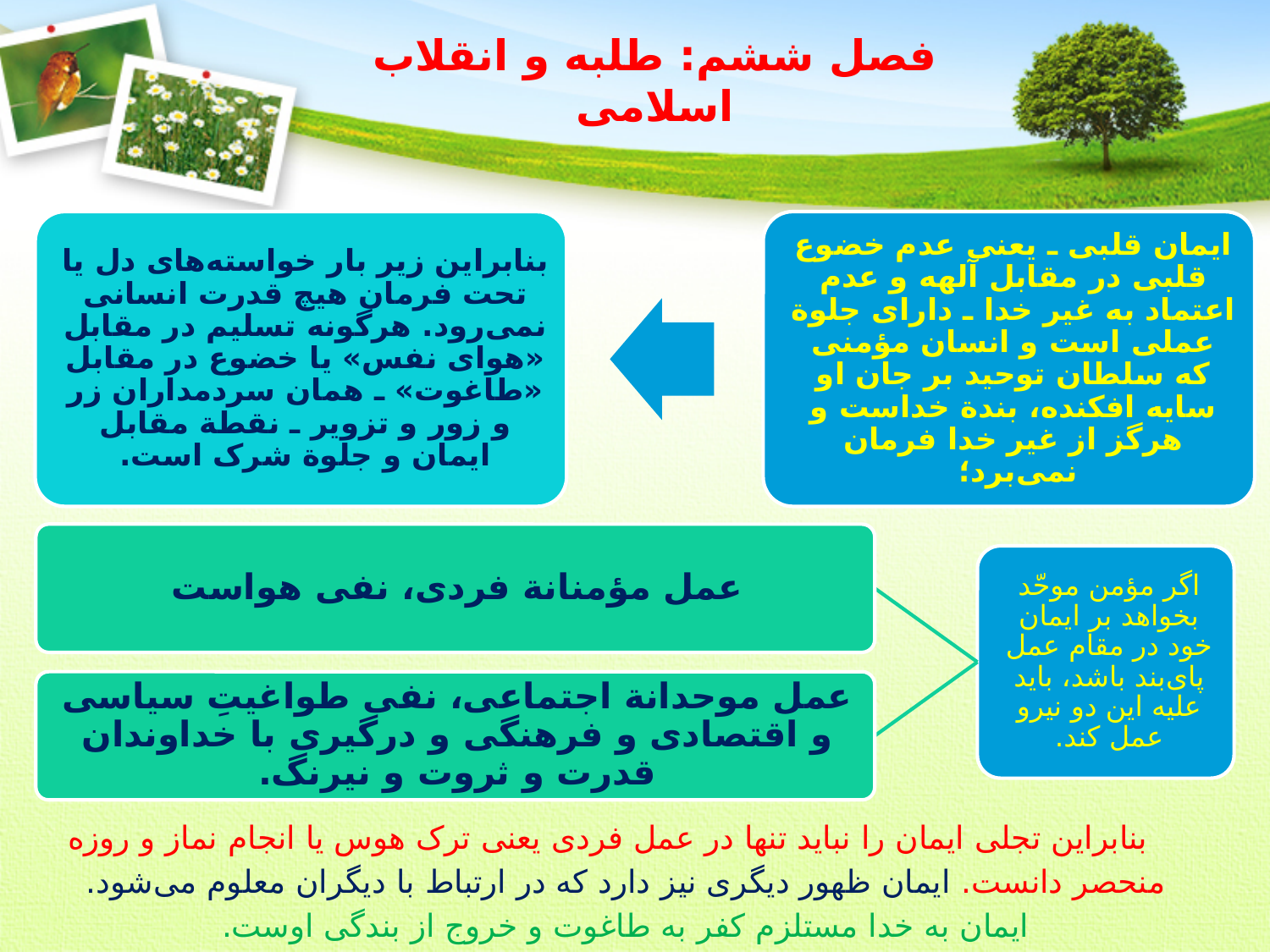

# فصل ششم: طلبه و انقلاب اسلامی
ایمان قلبی ـ یعنی عدم خضوع قلبی در مقابل آلهه و عدم اعتماد به غیر خدا ـ دارای جلوة عملی است و انسان مؤمنی که سلطان توحید بر جان او سایه افکنده، بندة خداست و هرگز از غیر خدا فرمان نمی‌برد؛

بنابراین زیر بار خواسته‌های دل یا تحت فرمان هیچ قدرت انسانی نمی‌رود. هرگونه تسلیم در مقابل «هوای نفس» یا خضوع در مقابل «طاغوت» ـ همان سردمداران زر و زور و تزویر ـ نقطة مقابل ایمان و جلوة شرک است.
اگر مؤمن موحّد بخواهد بر ایمان خود در مقام عمل پای‌بند باشد، باید علیه این دو نیرو عمل کند.

عمل مؤمنانة فردی، نفی هواست

عمل موحدانة اجتماعی، نفی طواغیتِ سیاسی و اقتصادی و فرهنگی و درگیری با خداوندان قدرت و ثروت و نیرنگ.
بنابراین تجلی ایمان را نباید تنها در عمل فردی یعنی ترک هوس یا انجام نماز و روزه منحصر دانست. ایمان ظهور دیگری نیز دارد که در ارتباط با دیگران معلوم می‌شود.
ایمان به خدا مستلزم کفر به طاغوت و خروج از بندگی اوست.